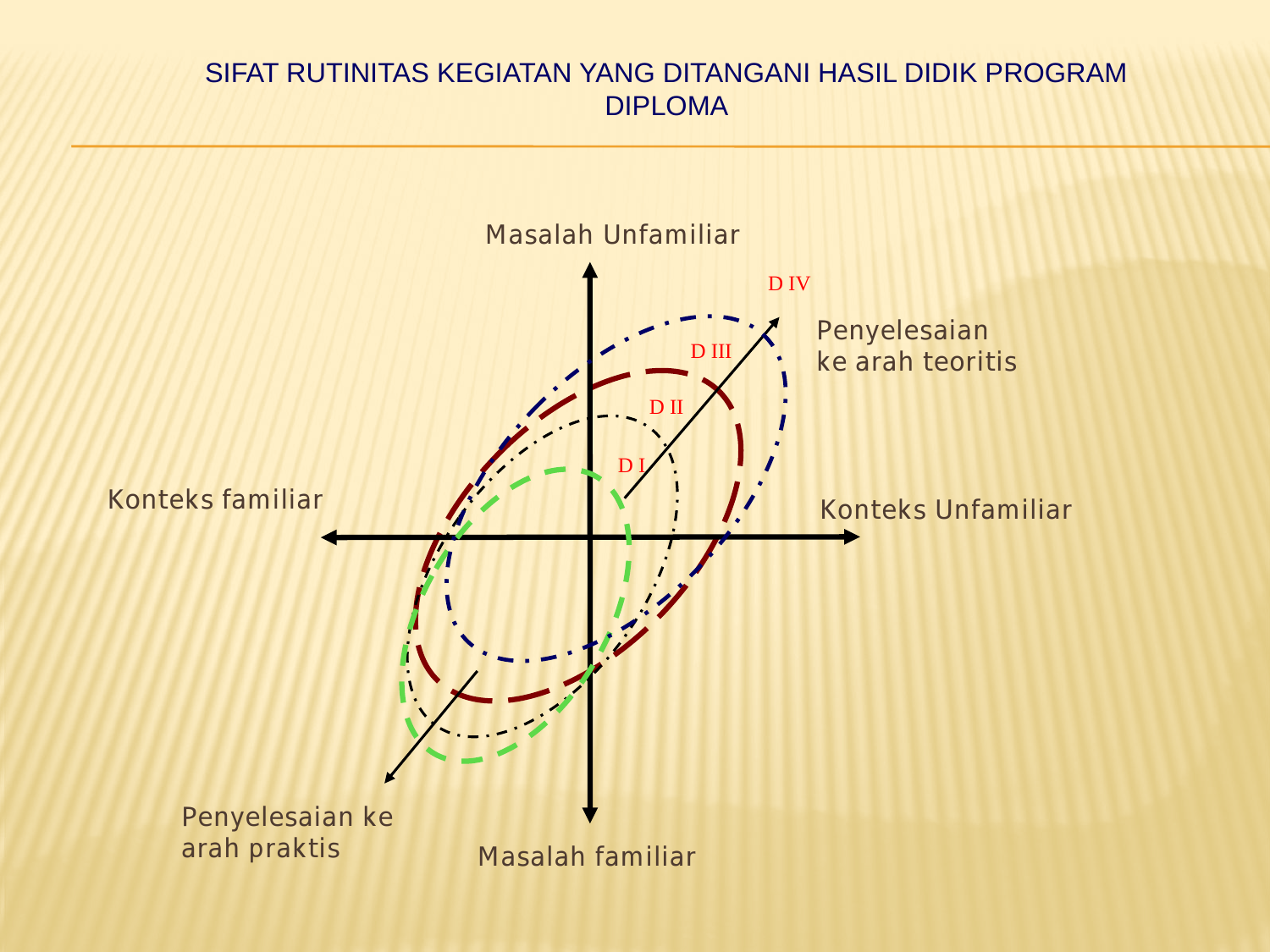

# Sifat Rutinitas Kegiatan Yang Ditangani Hasil Didik Program Diploma
Masalah Unfamiliar

D IV

Penyelesaian
ke arah teoritis

D III

D II

D I

Konteks familiar

Konteks Unfamiliar

Penyelesaian ke arah praktis

Masalah familiar